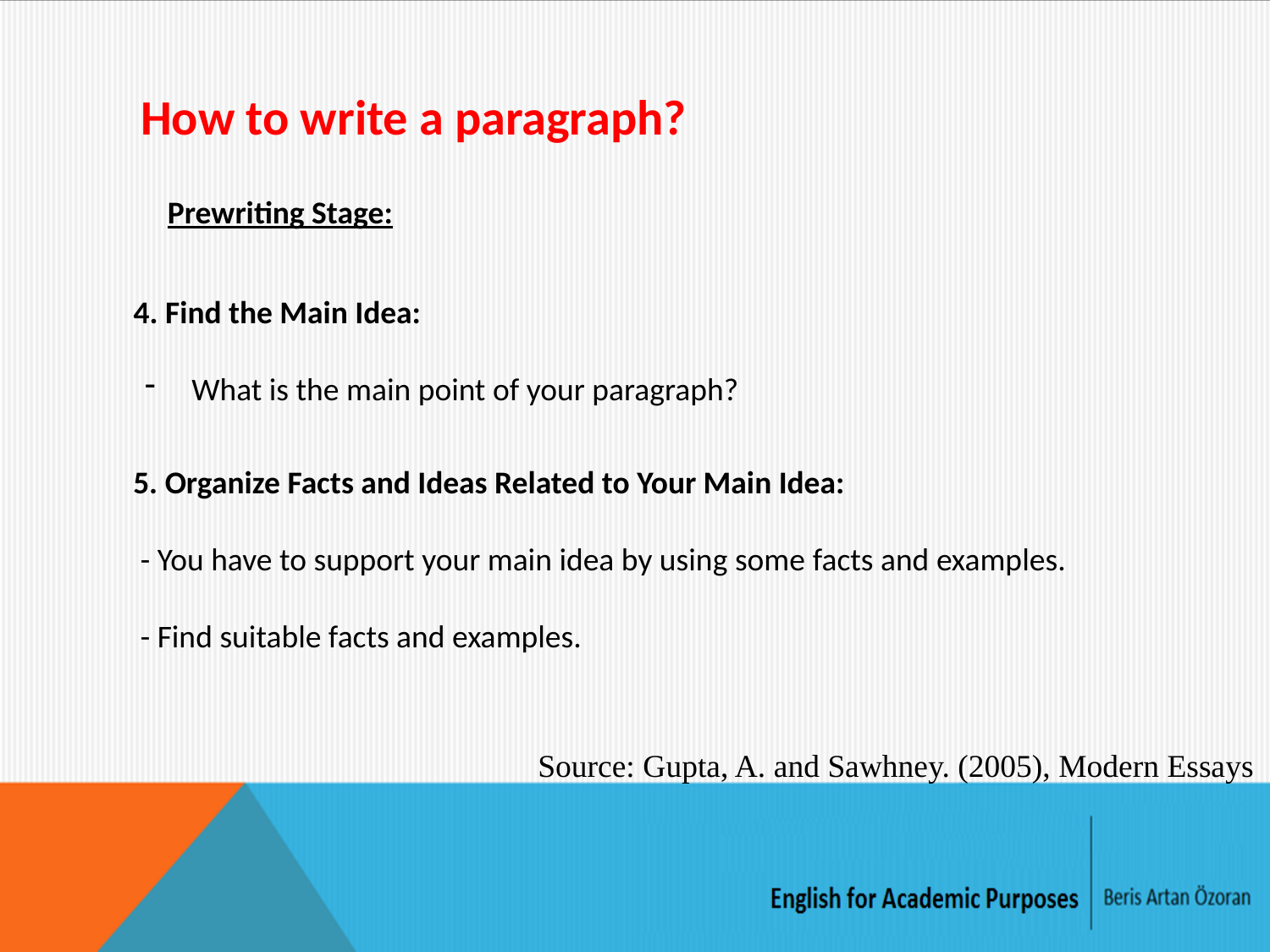

How to write a paragraph?
Prewriting Stage:
4. Find the Main Idea:
 What is the main point of your paragraph?
5. Organize Facts and Ideas Related to Your Main Idea:
 - You have to support your main idea by using some facts and examples.
- Find suitable facts and examples.
Source: Gupta, A. and Sawhney. (2005), Modern Essays